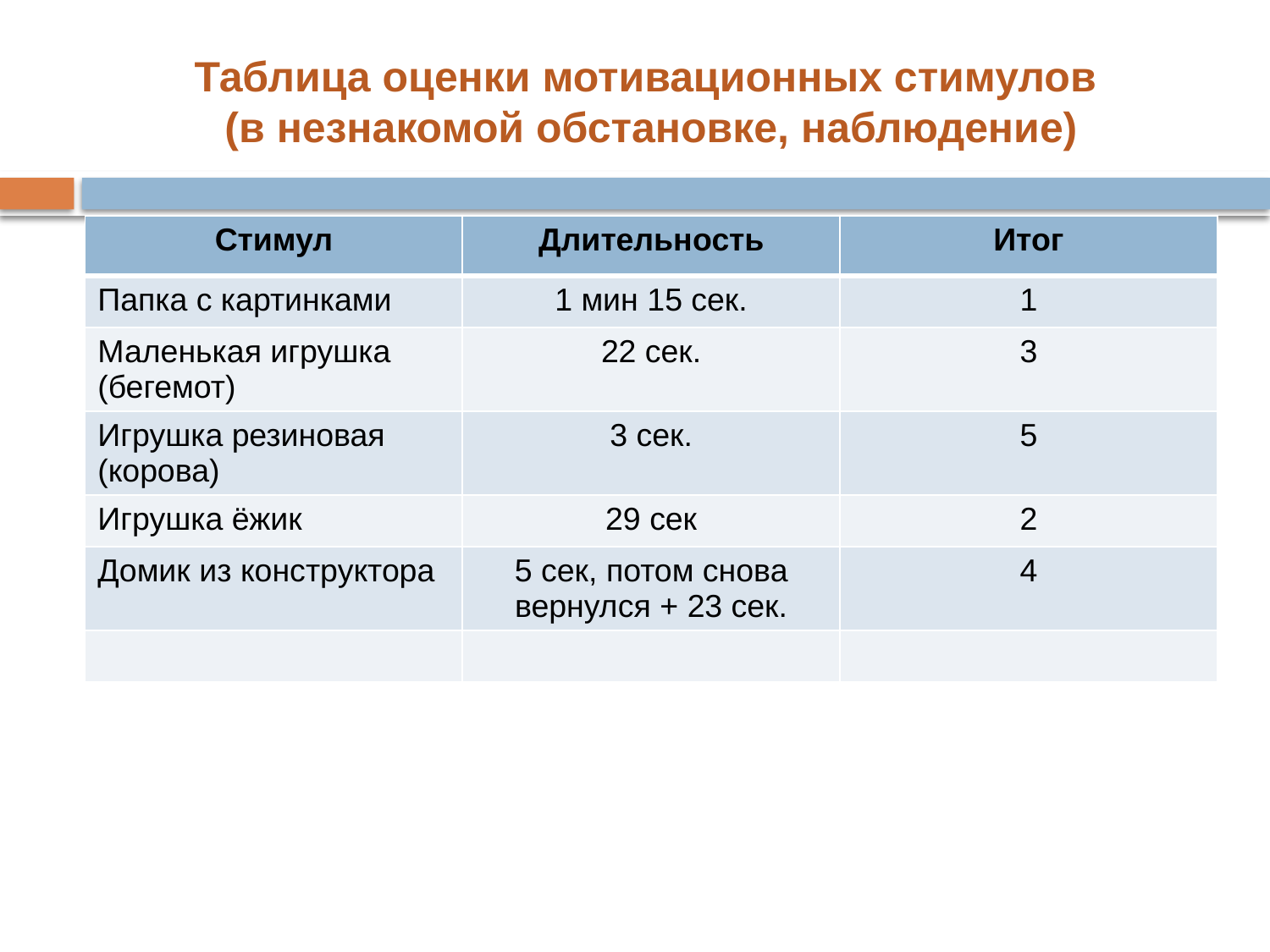

# Таблица оценки мотивационных стимулов (в незнакомой обстановке, наблюдение)
| Стимул | Длительность | Итог |
| --- | --- | --- |
| Папка с картинками | 1 мин 15 сек. | 1 |
| Маленькая игрушка (бегемот) | 22 сек. | 3 |
| Игрушка резиновая (корова) | 3 сек. | 5 |
| Игрушка ёжик | 29 сек | 2 |
| Домик из конструктора | 5 сек, потом снова вернулся + 23 сек. | 4 |
|  |  |  |